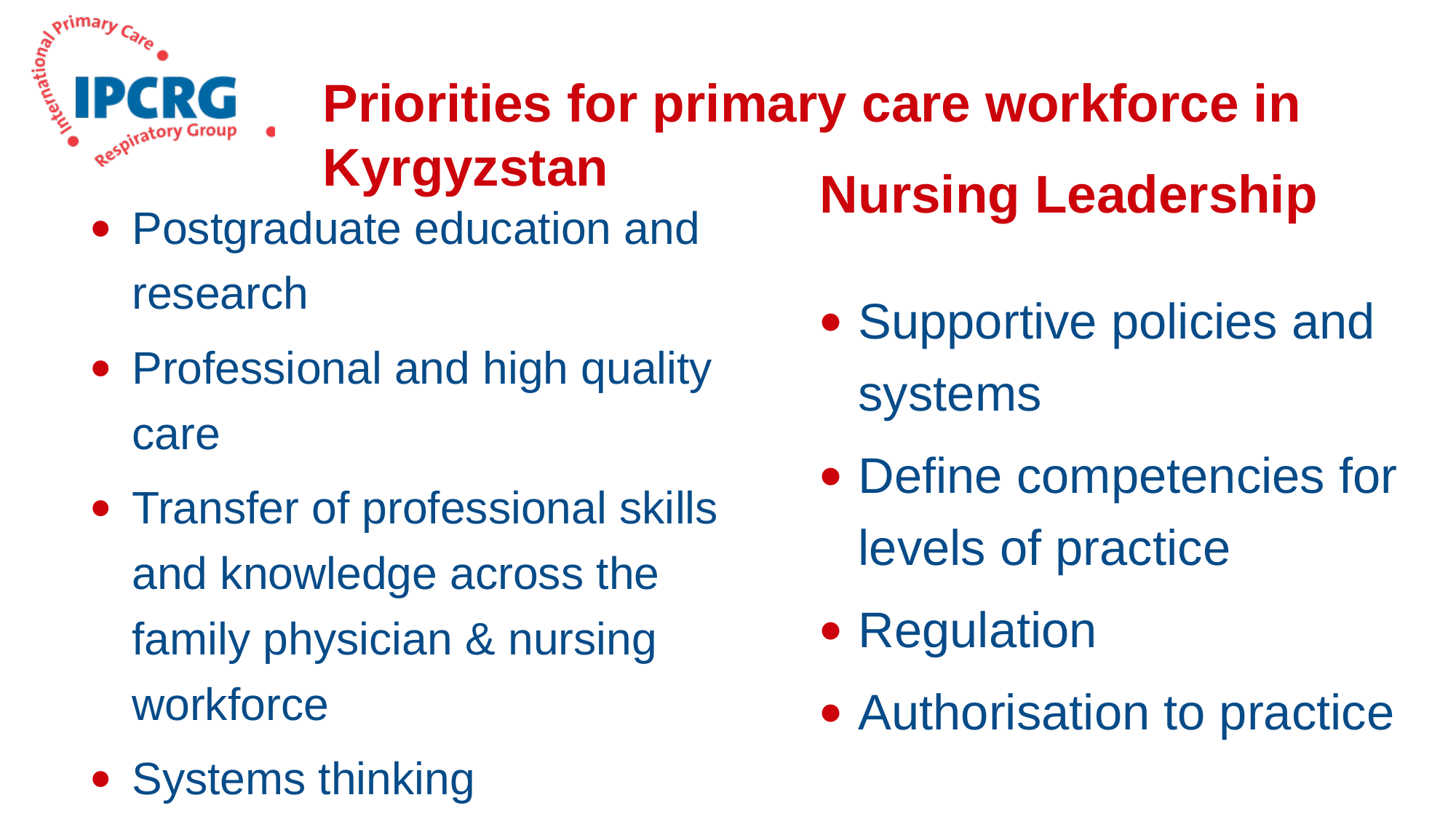

# Priorities for primary care workforce in Kyrgyzstan
Nursing Leadership
Postgraduate education and research
Professional and high quality care
Transfer of professional skills and knowledge across the family physician & nursing workforce
Systems thinking

Supportive policies and systems
Define competencies for levels of practice
Regulation
Authorisation to practice